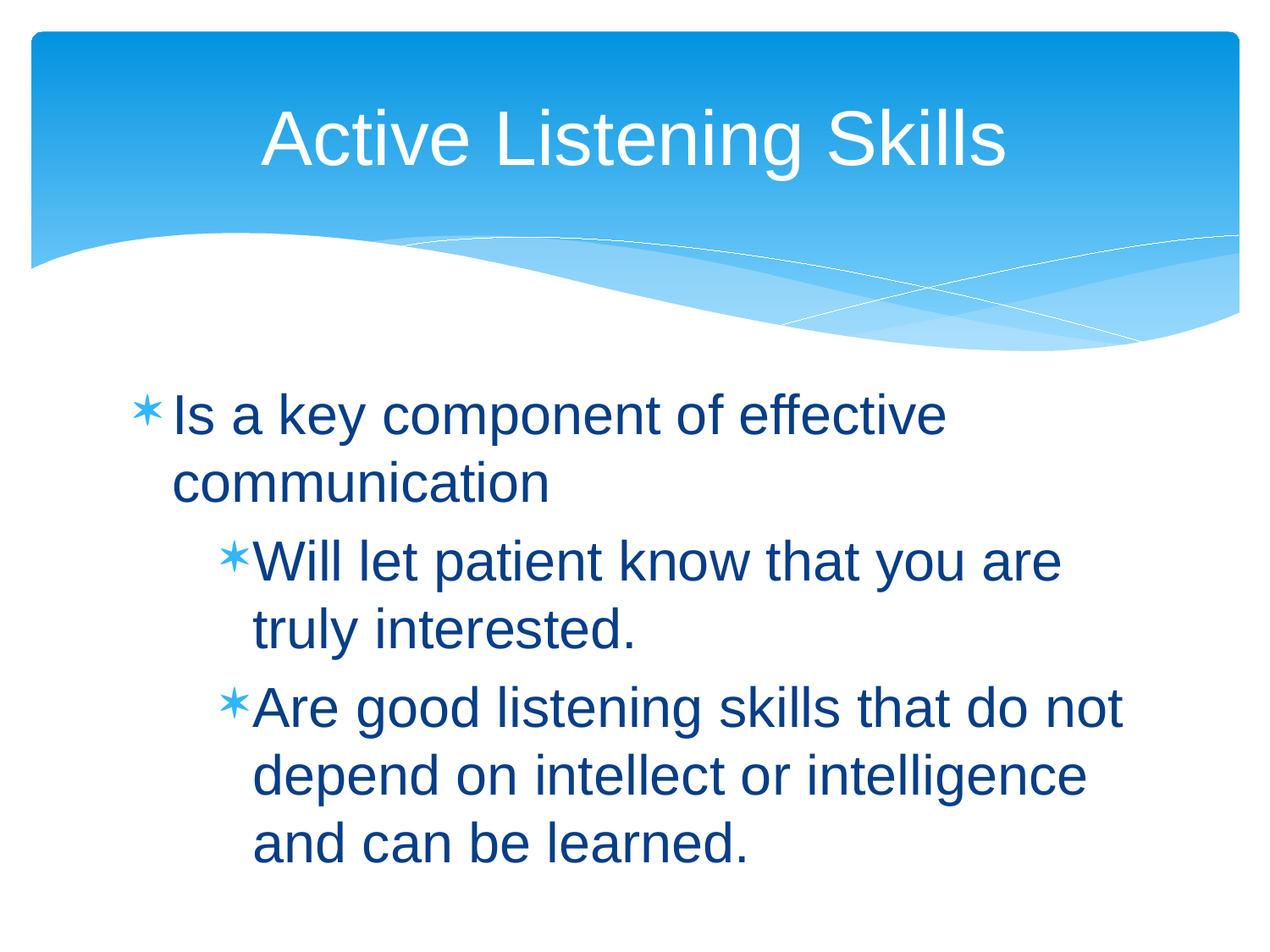

# Active Listening Skills
Is a key component of effective communication
Will let patient know that you are truly interested.
Are good listening skills that do not depend on intellect or intelligence and can be learned.